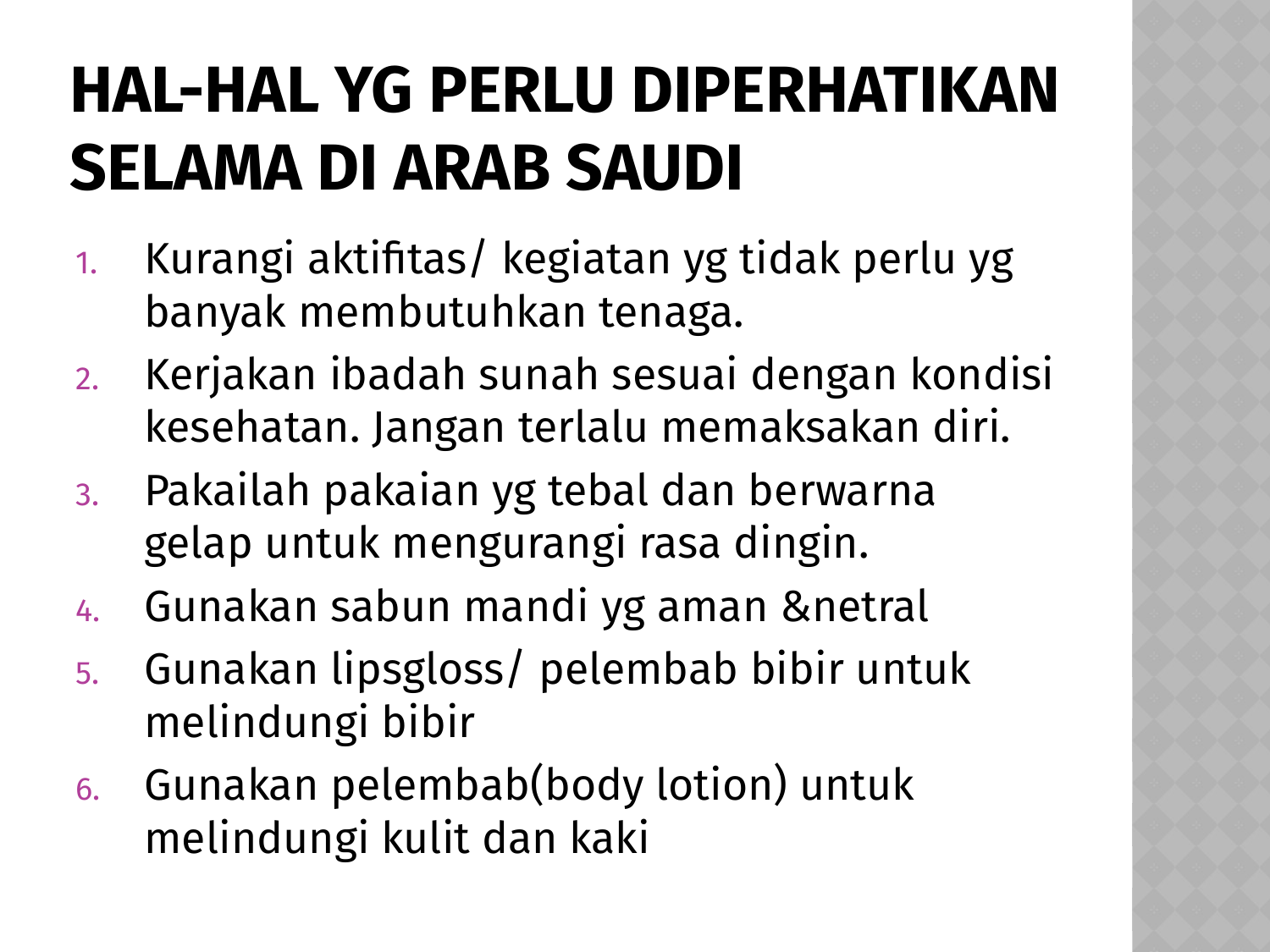

# HAL-HAL YG PERLU DIPERHATIKAN SELAMA DI ARAB SAUDI
Kurangi aktifitas/ kegiatan yg tidak perlu yg banyak membutuhkan tenaga.
Kerjakan ibadah sunah sesuai dengan kondisi kesehatan. Jangan terlalu memaksakan diri.
Pakailah pakaian yg tebal dan berwarna gelap untuk mengurangi rasa dingin.
Gunakan sabun mandi yg aman &netral
Gunakan lipsgloss/ pelembab bibir untuk melindungi bibir
Gunakan pelembab(body lotion) untuk melindungi kulit dan kaki